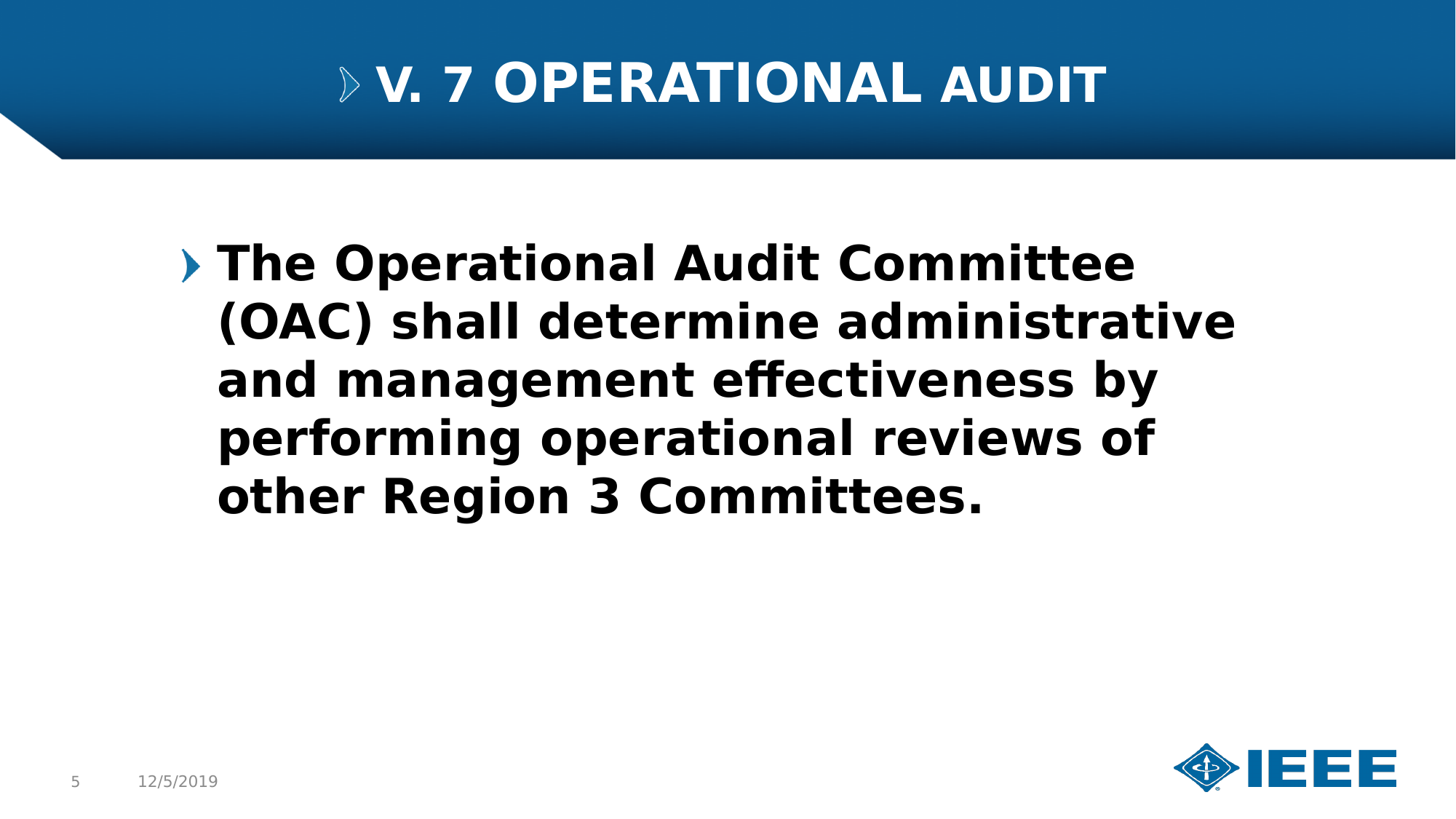

# V. 7 OPERATIONAL AUDIT
The Operational Audit Committee (OAC) shall determine administrative and management effectiveness by performing operational reviews of other Region 3 Committees.
5
12/5/2019